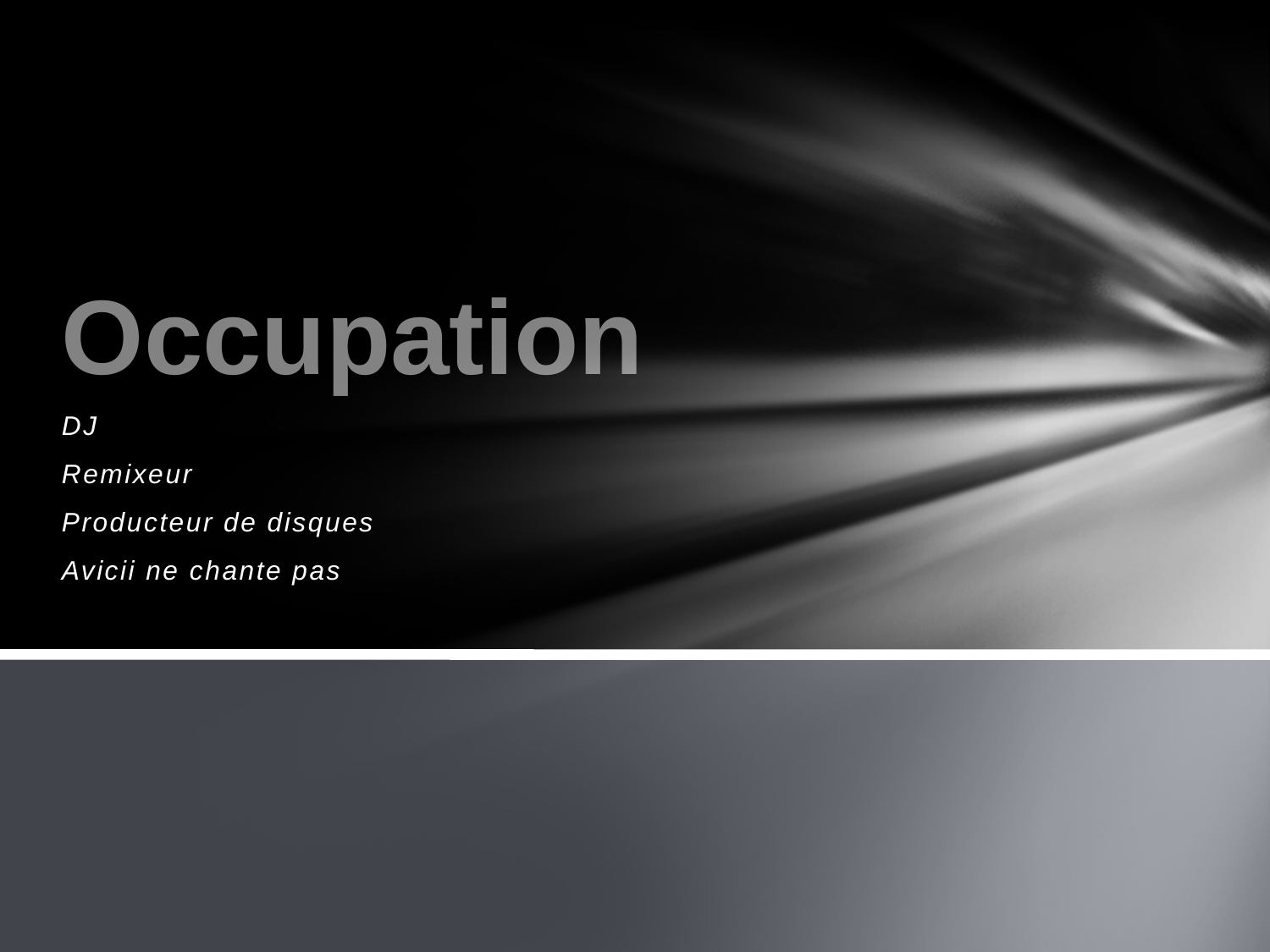

# Occupation
DJ
Remixeur
Producteur de disques
Avicii ne chante pas